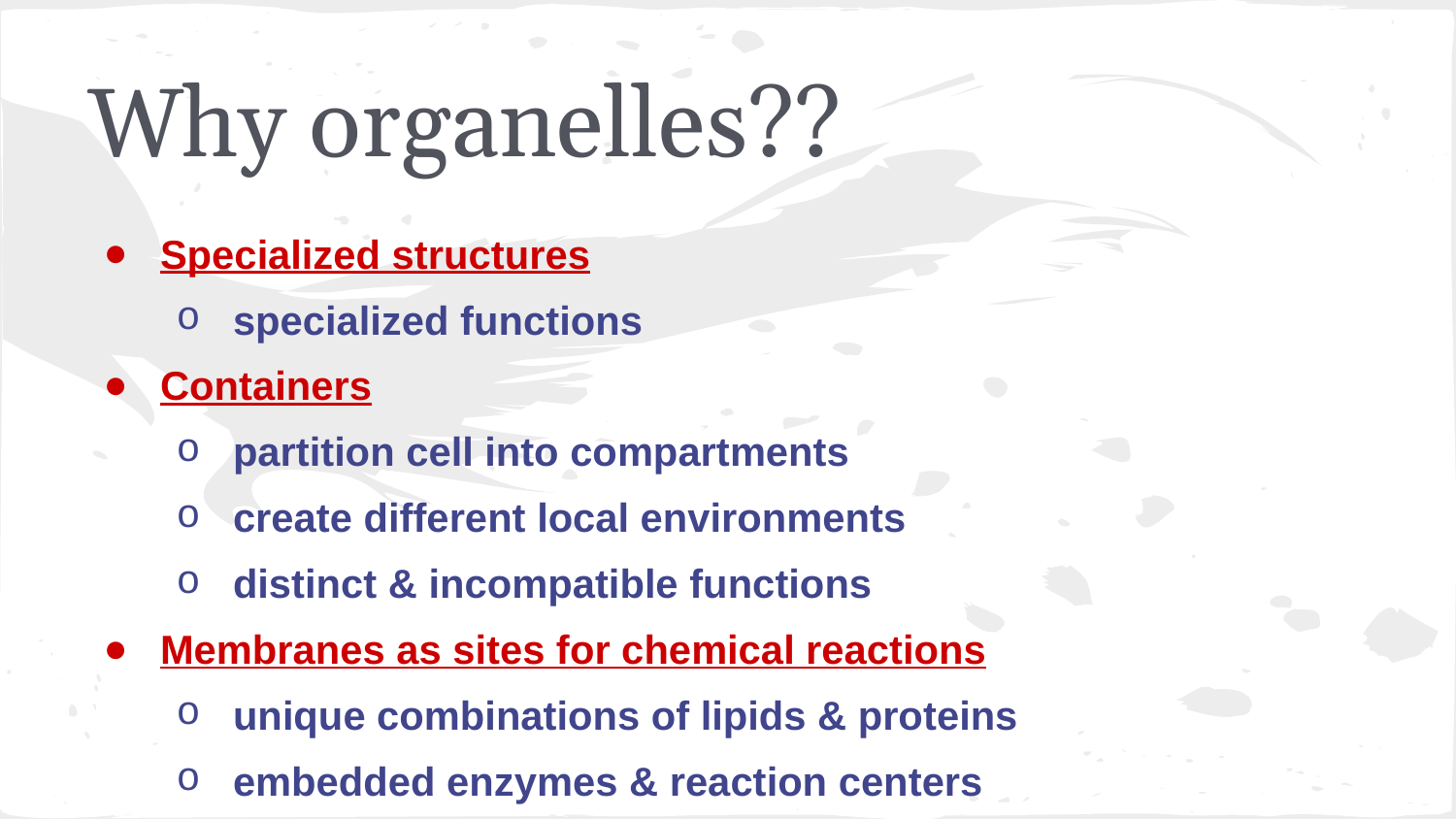

# Why organelles??
Specialized structures
specialized functions
Containers
partition cell into compartments
create different local environments
distinct & incompatible functions
Membranes as sites for chemical reactions
unique combinations of lipids & proteins
embedded enzymes & reaction centers